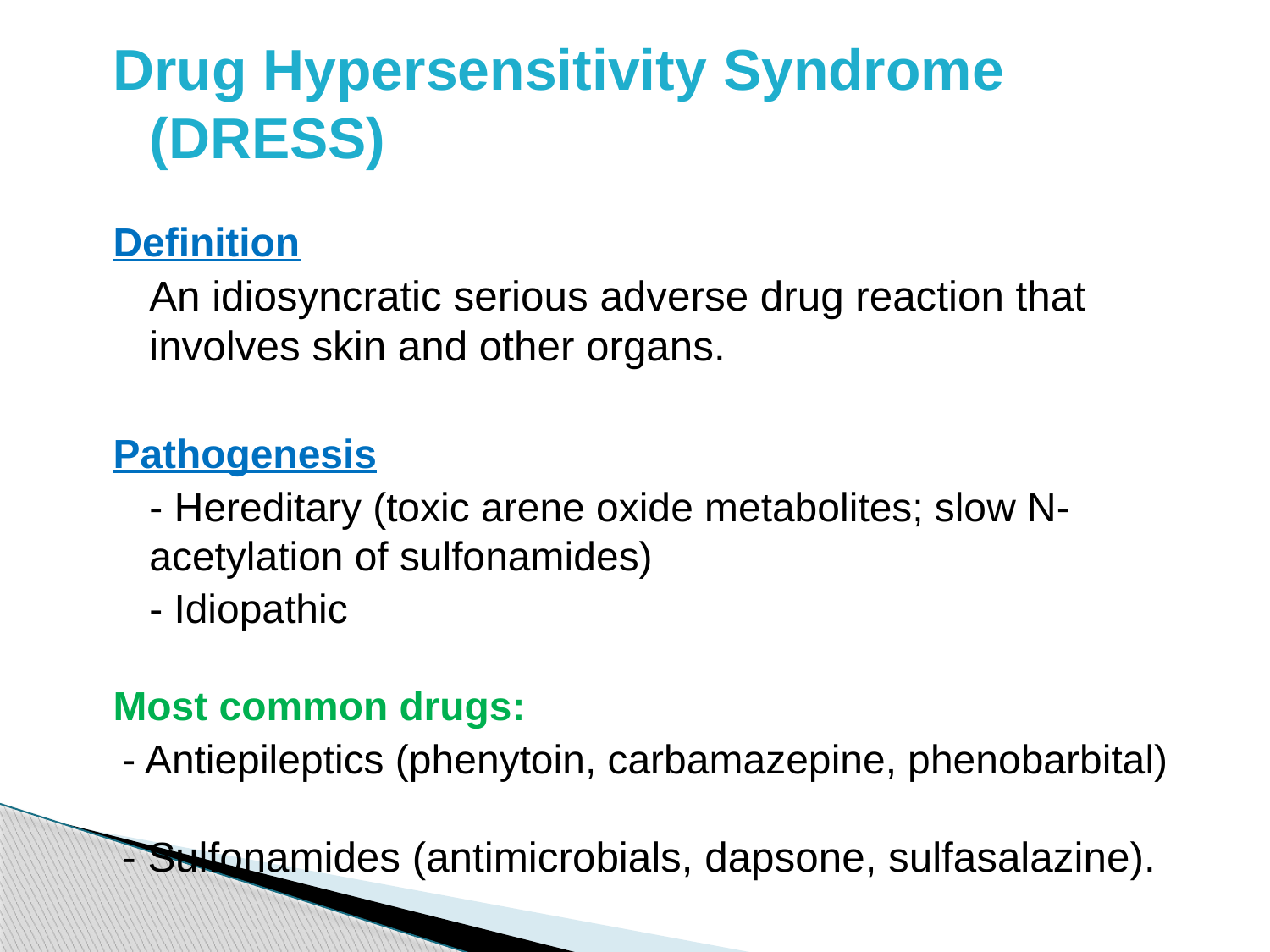

Drug Hypersensitivity Syndrome (DRESS)

Definition
	An idiosyncratic serious adverse drug reaction that involves skin and other organs.

Pathogenesis
	- Hereditary (toxic arene oxide metabolites; slow N-acetylation of sulfonamides)
	- Idiopathic

Most common drugs:
 - Antiepileptics (phenytoin, carbamazepine, phenobarbital)

 - Sulfonamides (antimicrobials, dapsone, sulfasalazine).